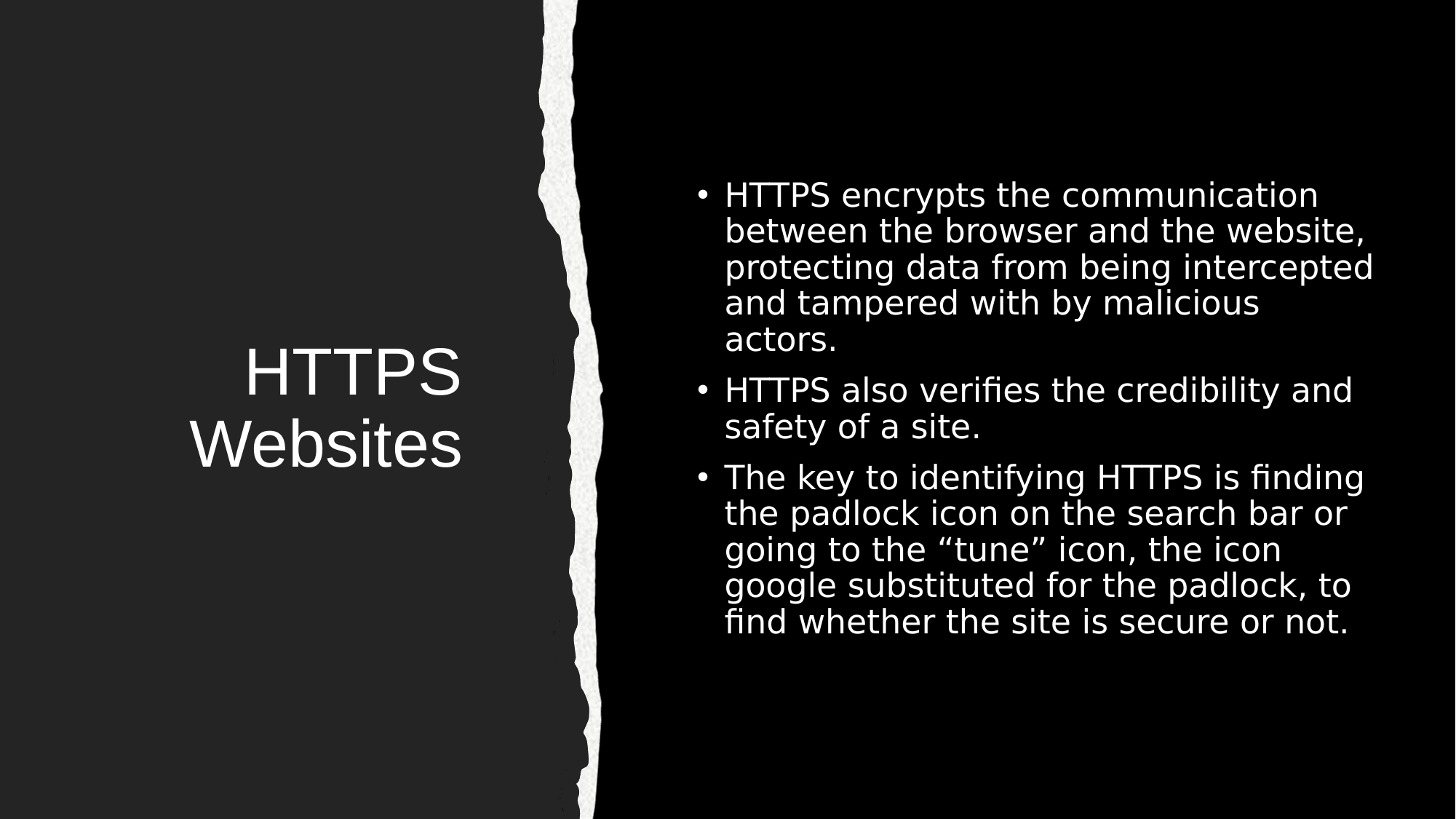

# HTTPS Websites
HTTPS encrypts the communication between the browser and the website, protecting data from being intercepted and tampered with by malicious actors.
HTTPS also verifies the credibility and safety of a site.
The key to identifying HTTPS is finding the padlock icon on the search bar or going to the “tune” icon, the icon google substituted for the padlock, to find whether the site is secure or not.